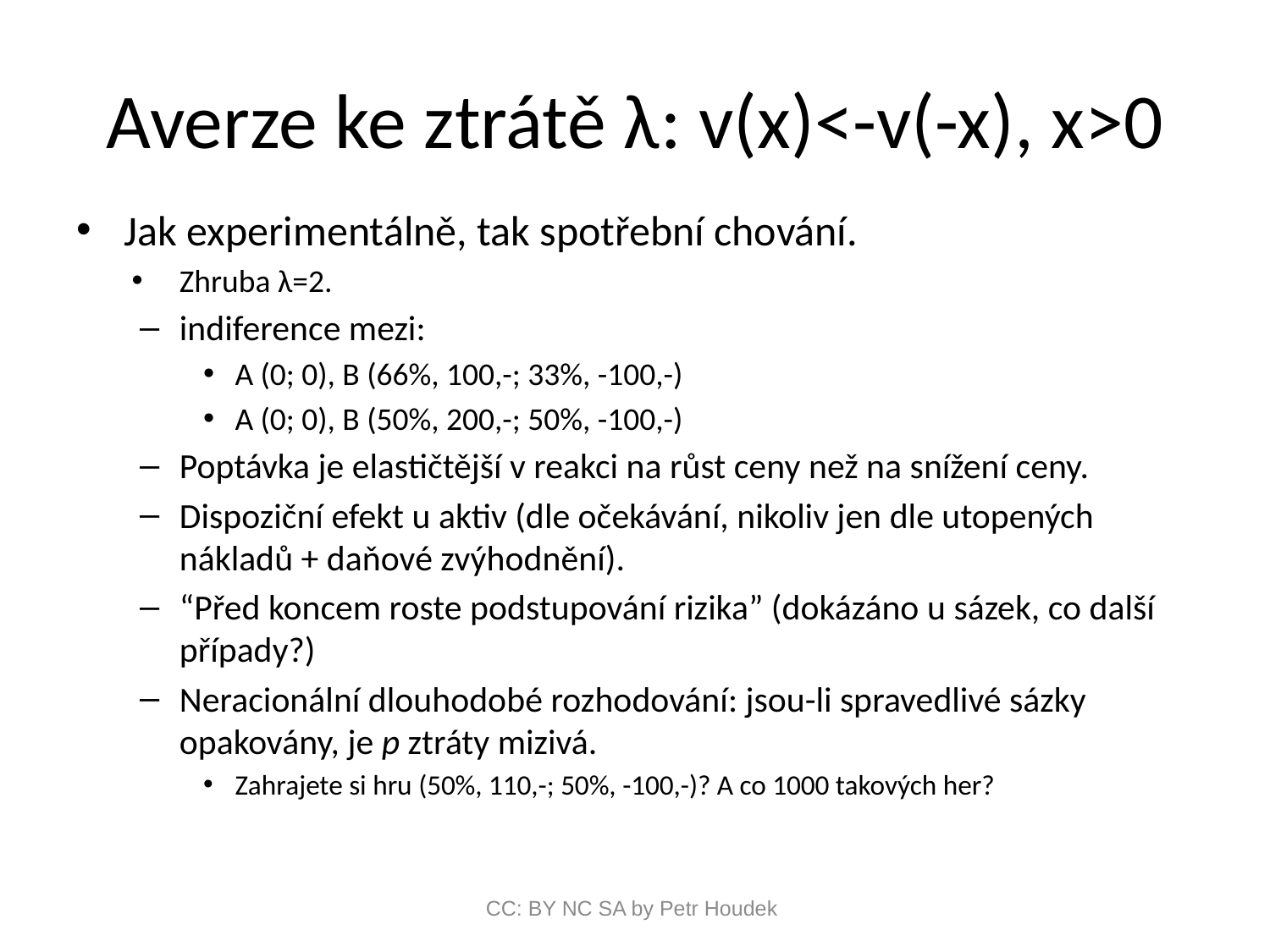

# Averze ke ztrátě λ: v(x)<-v(-x), x>0
Jak experimentálně, tak spotřební chování.
Zhruba λ=2.
indiference mezi:
A (0; 0), B (66%, 100,-; 33%, -100,-)
A (0; 0), B (50%, 200,-; 50%, -100,-)
Poptávka je elastičtější v reakci na růst ceny než na snížení ceny.
Dispoziční efekt u aktiv (dle očekávání, nikoliv jen dle utopených nákladů + daňové zvýhodnění).
“Před koncem roste podstupování rizika” (dokázáno u sázek, co další případy?)
Neracionální dlouhodobé rozhodování: jsou-li spravedlivé sázky opakovány, je p ztráty mizivá.
Zahrajete si hru (50%, 110,-; 50%, -100,-)? A co 1000 takových her?
CC: BY NC SA by Petr Houdek